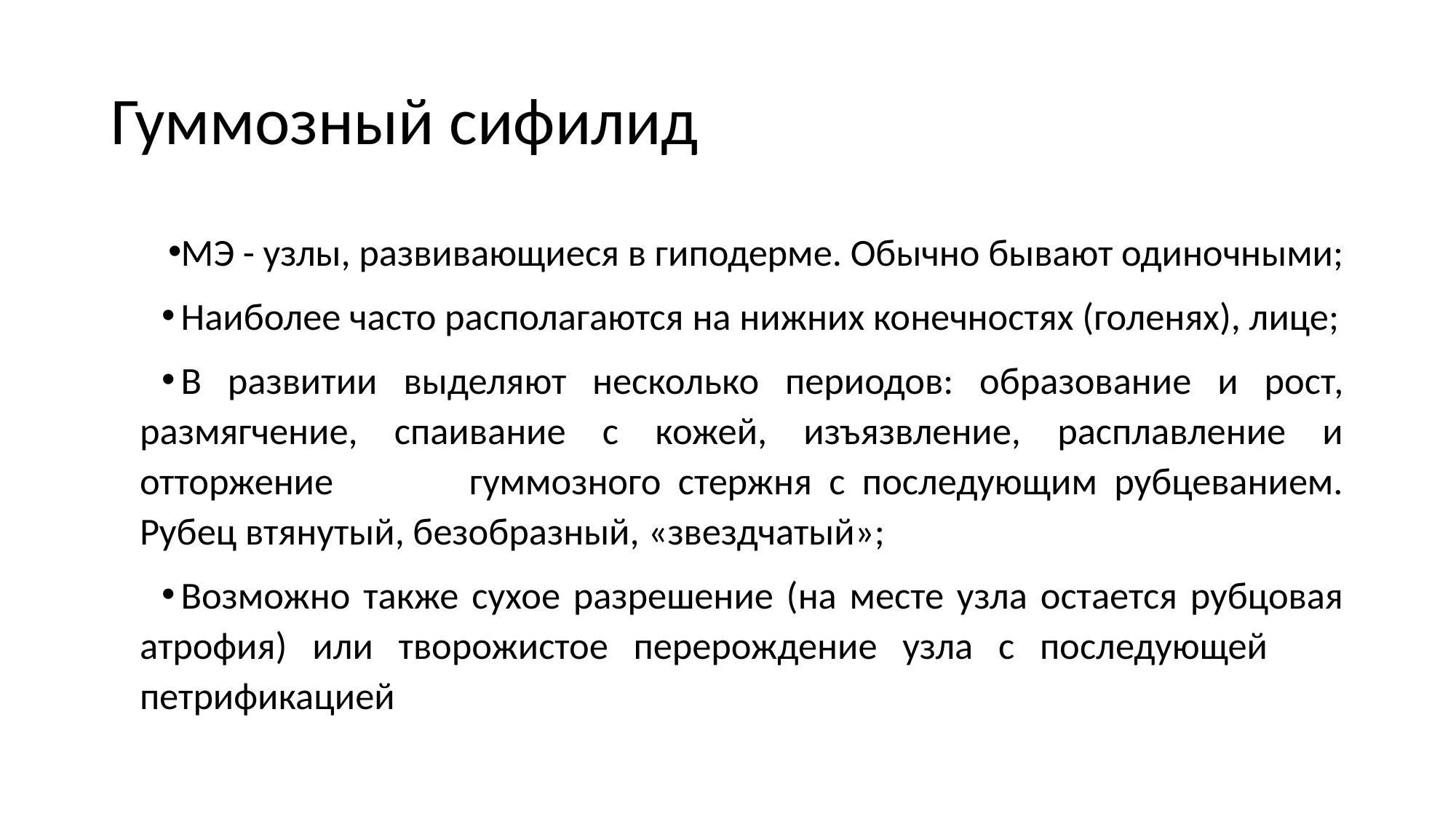

# Гуммозный сифилид
МЭ - узлы, развивающиеся в гиподерме. Обычно бывают одиночными;
Наиболее часто располагаются на нижних конечностях (голенях), лице;
В развитии выделяют несколько периодов: образование и рост, размягчение, спаивание с кожей, изъязвление, расплавление и отторжение        гуммозного стержня с последующим рубцеванием. Рубец втянутый, безобразный, «звездчатый»;
Возможно также сухое разрешение (на месте узла остается рубцовая атрофия) или творожистое перерождение узла с последующей    петрификацией